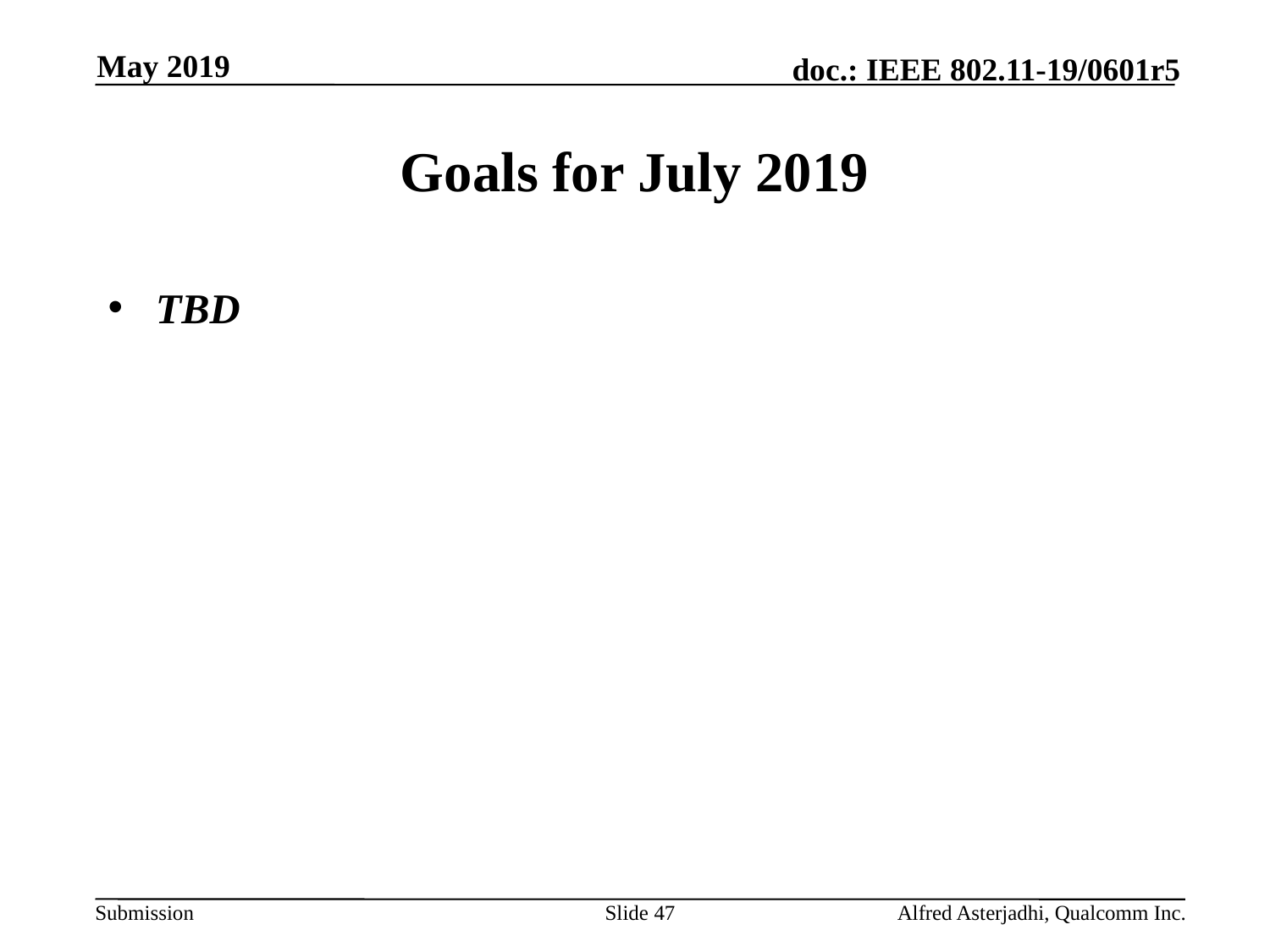

May 2019
# Goals for July 2019
TBD
Slide 47
Alfred Asterjadhi, Qualcomm Inc.